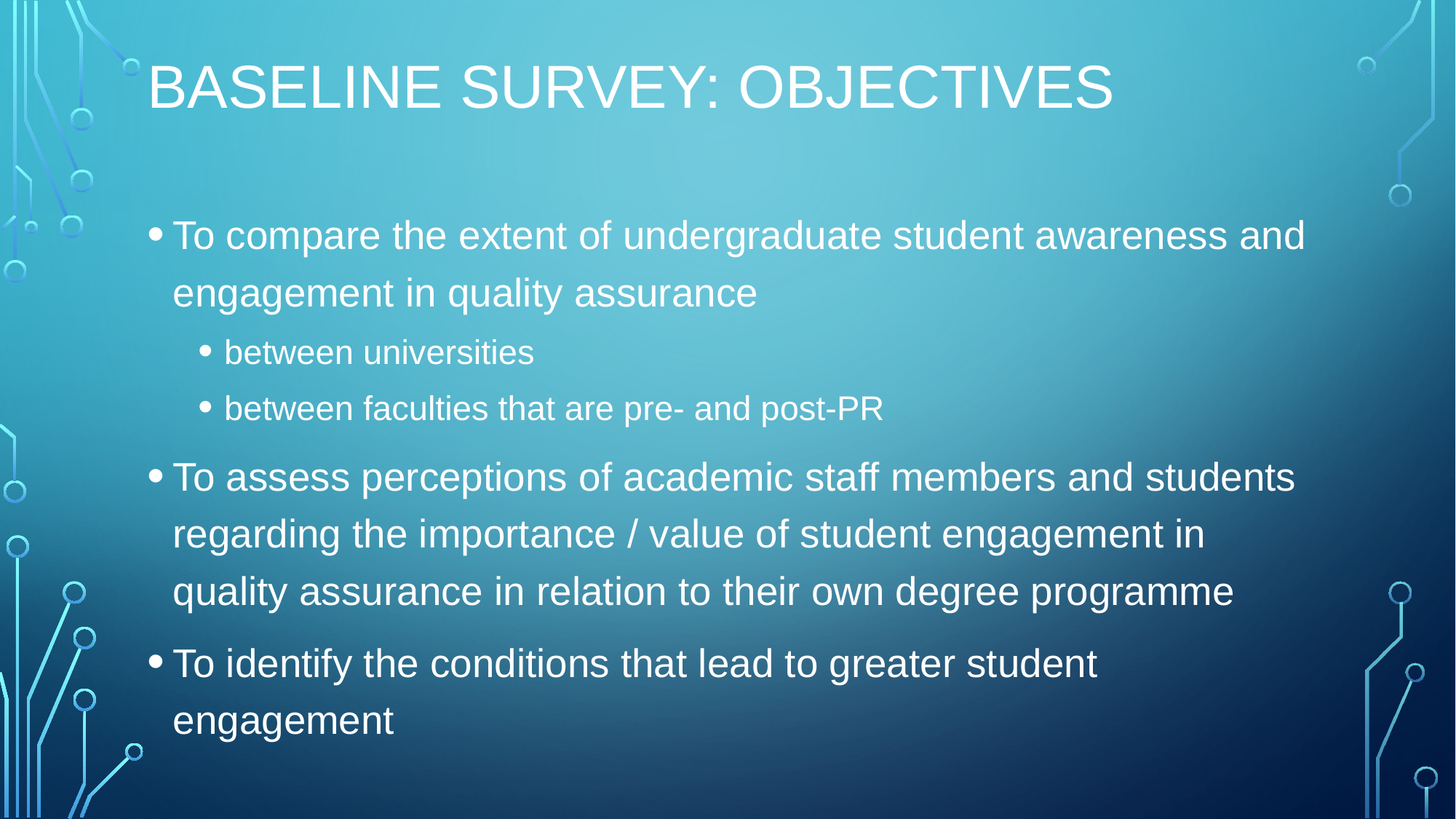

# Baseline survey: objectives
To compare the extent of undergraduate student awareness and engagement in quality assurance
between universities
between faculties that are pre- and post-PR
To assess perceptions of academic staff members and students regarding the importance / value of student engagement in quality assurance in relation to their own degree programme
To identify the conditions that lead to greater student engagement